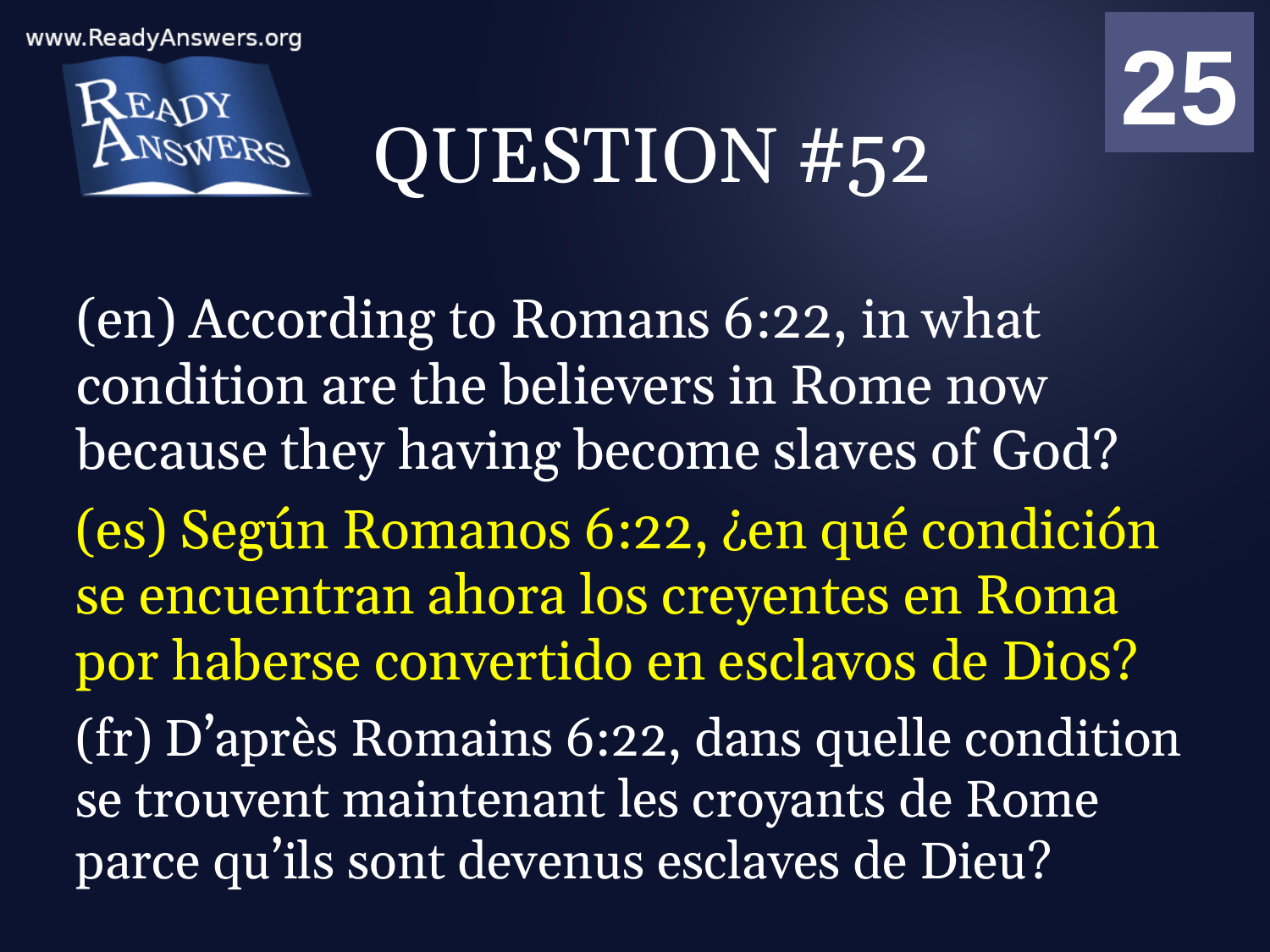

01
02
03
04
05
06
07
08
09
10
11
12
13
14
15
16
17
18
19
20
21
22
23
24
25
00
# QUESTION #52
(en) According to Romans 6:22, in what condition are the believers in Rome now because they having become slaves of God?
(es) Según Romanos 6:22, ¿en qué condición se encuentran ahora los creyentes en Roma por haberse convertido en esclavos de Dios?
(fr) D’après Romains 6:22, dans quelle condition se trouvent maintenant les croyants de Rome parce qu’ils sont devenus esclaves de Dieu?